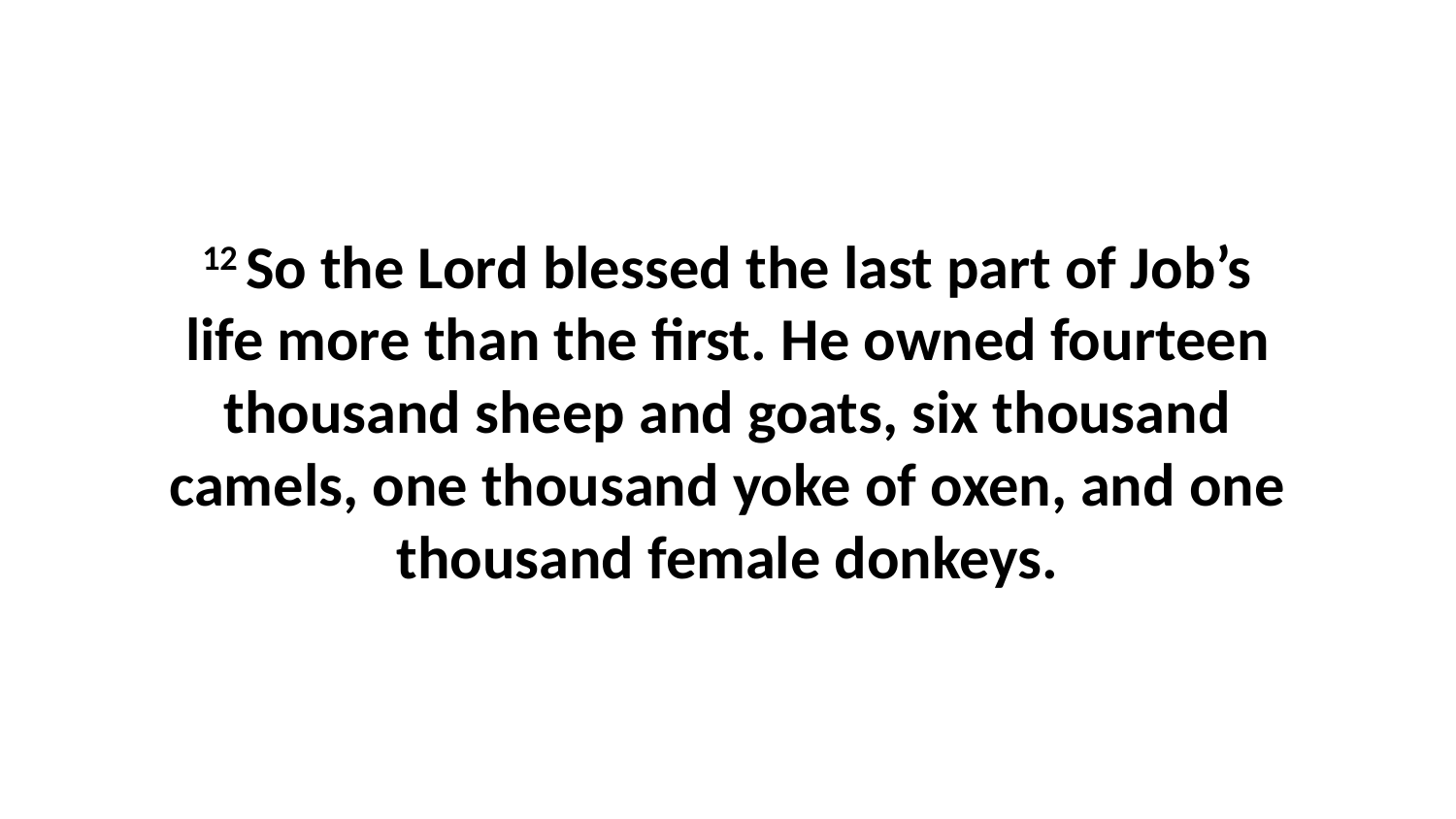

12 So the Lord blessed the last part of Job’s life more than the first. He owned fourteen thousand sheep and goats, six thousand camels, one thousand yoke of oxen, and one thousand female donkeys.